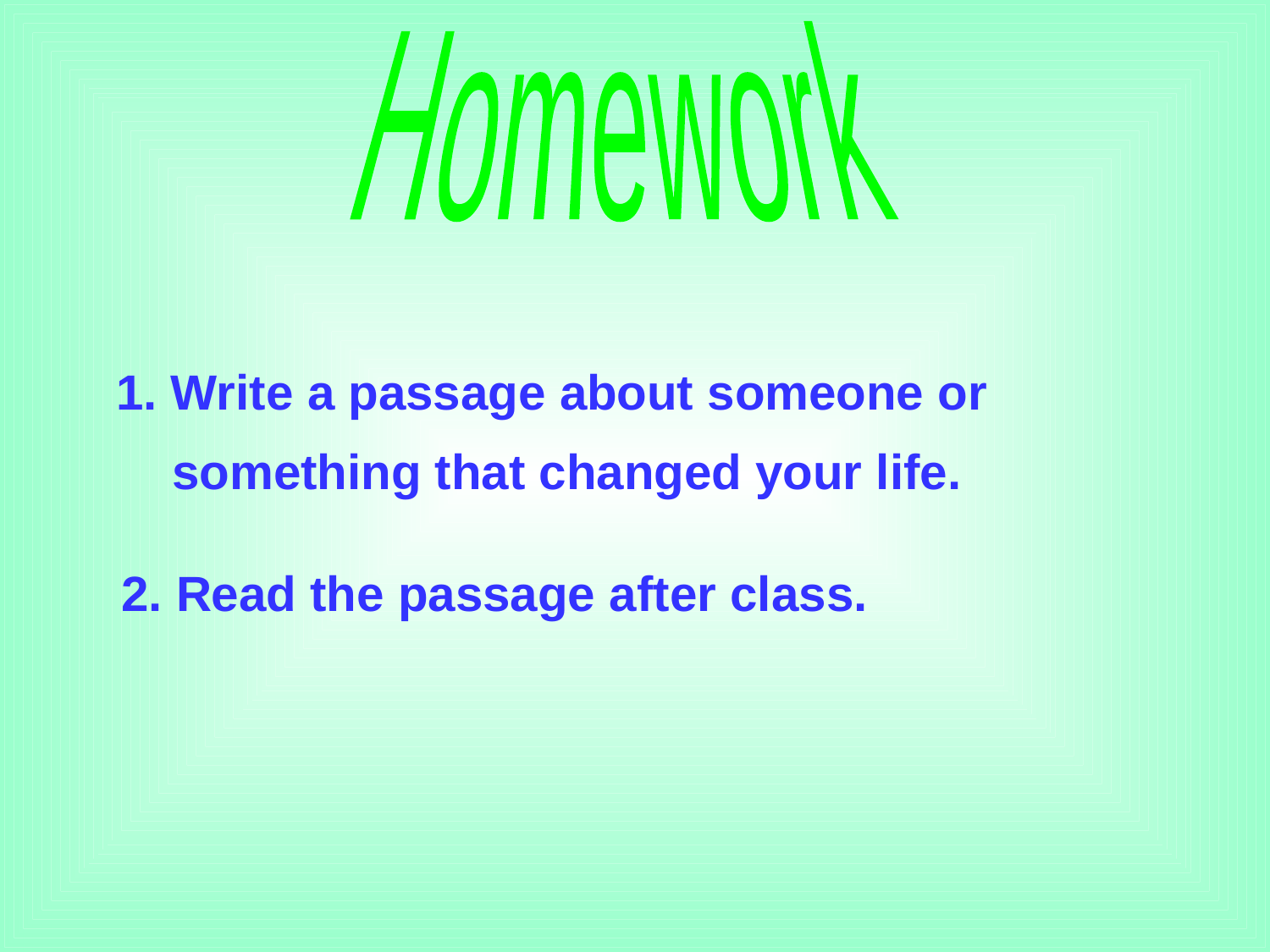

Homework
1. Write a passage about someone or
something that changed your life.
 2. Read the passage after class.